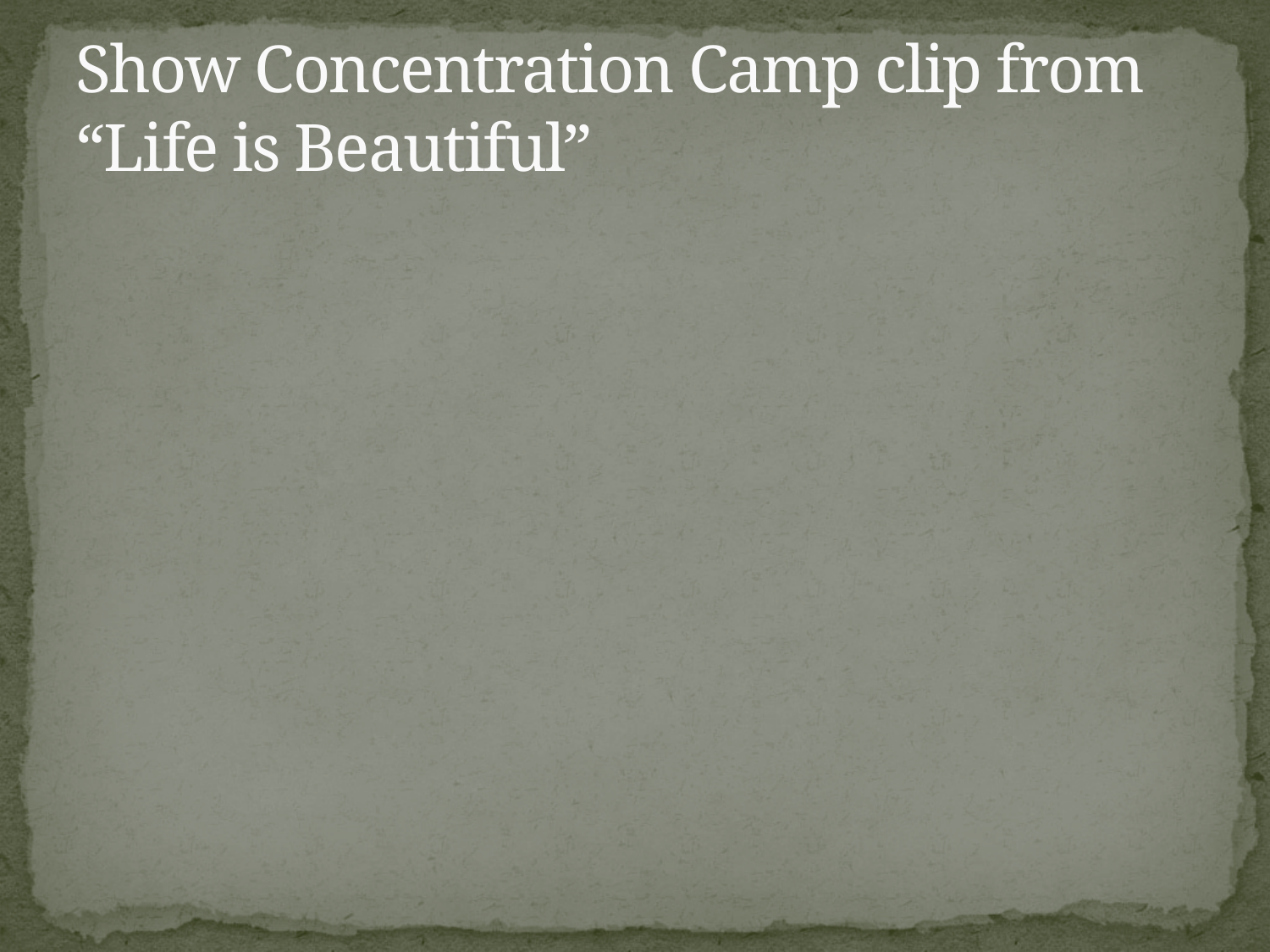

# Show Concentration Camp clip from “Life is Beautiful”